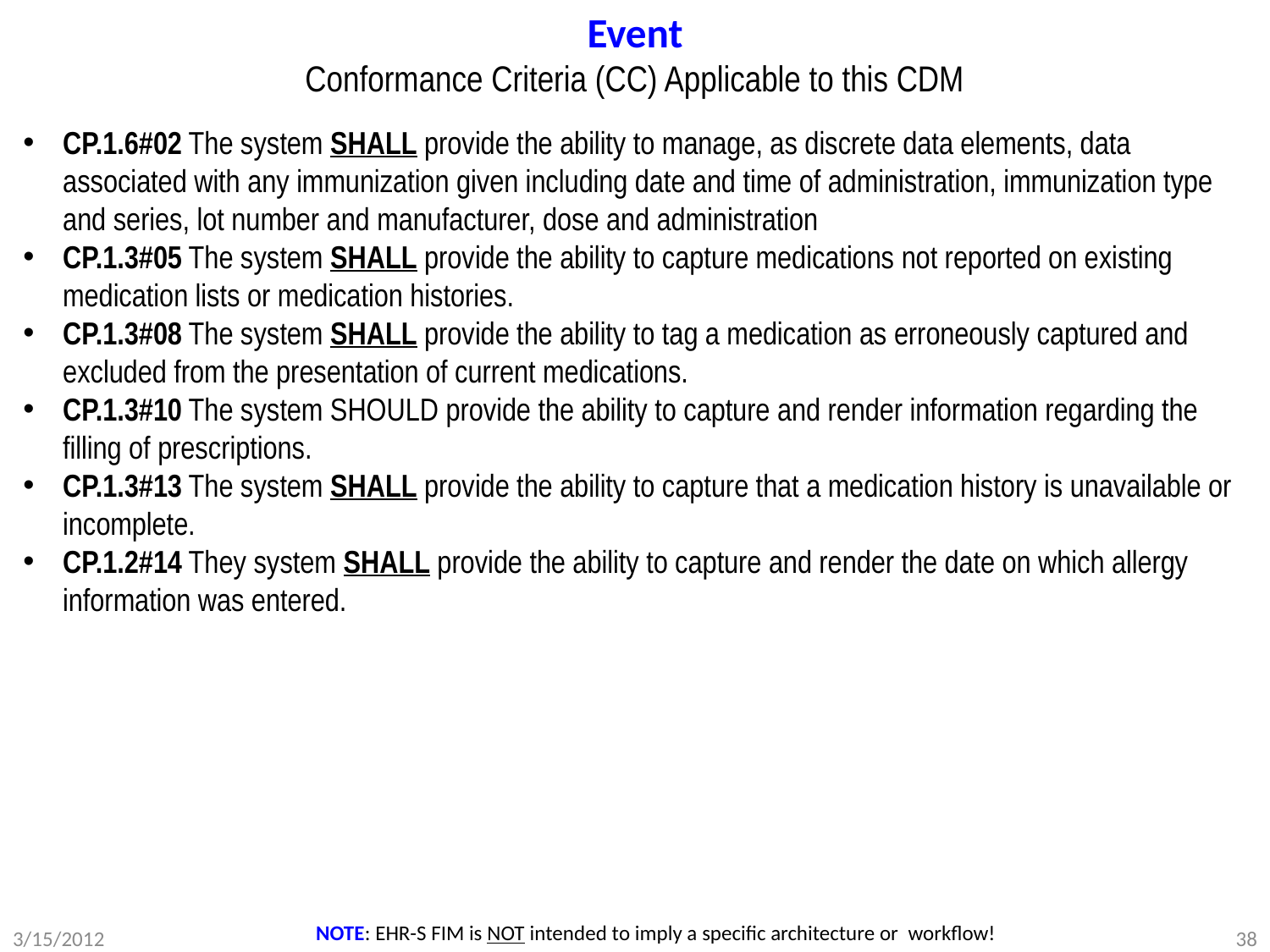

# Event Conformance Criteria (CC) Applicable to this CDM
CP.1.6#02 The system SHALL provide the ability to manage, as discrete data elements, data associated with any immunization given including date and time of administration, immunization type and series, lot number and manufacturer, dose and administration
CP.1.3#05 The system SHALL provide the ability to capture medications not reported on existing medication lists or medication histories.
CP.1.3#08 The system SHALL provide the ability to tag a medication as erroneously captured and excluded from the presentation of current medications.
CP.1.3#10 The system SHOULD provide the ability to capture and render information regarding the filling of prescriptions.
CP.1.3#13 The system SHALL provide the ability to capture that a medication history is unavailable or incomplete.
CP.1.2#14 They system SHALL provide the ability to capture and render the date on which allergy information was entered.
NOTE: EHR-S FIM is NOT intended to imply a specific architecture or  workflow!
3/15/2012
DRAFT WORKING DOCUMENT
38